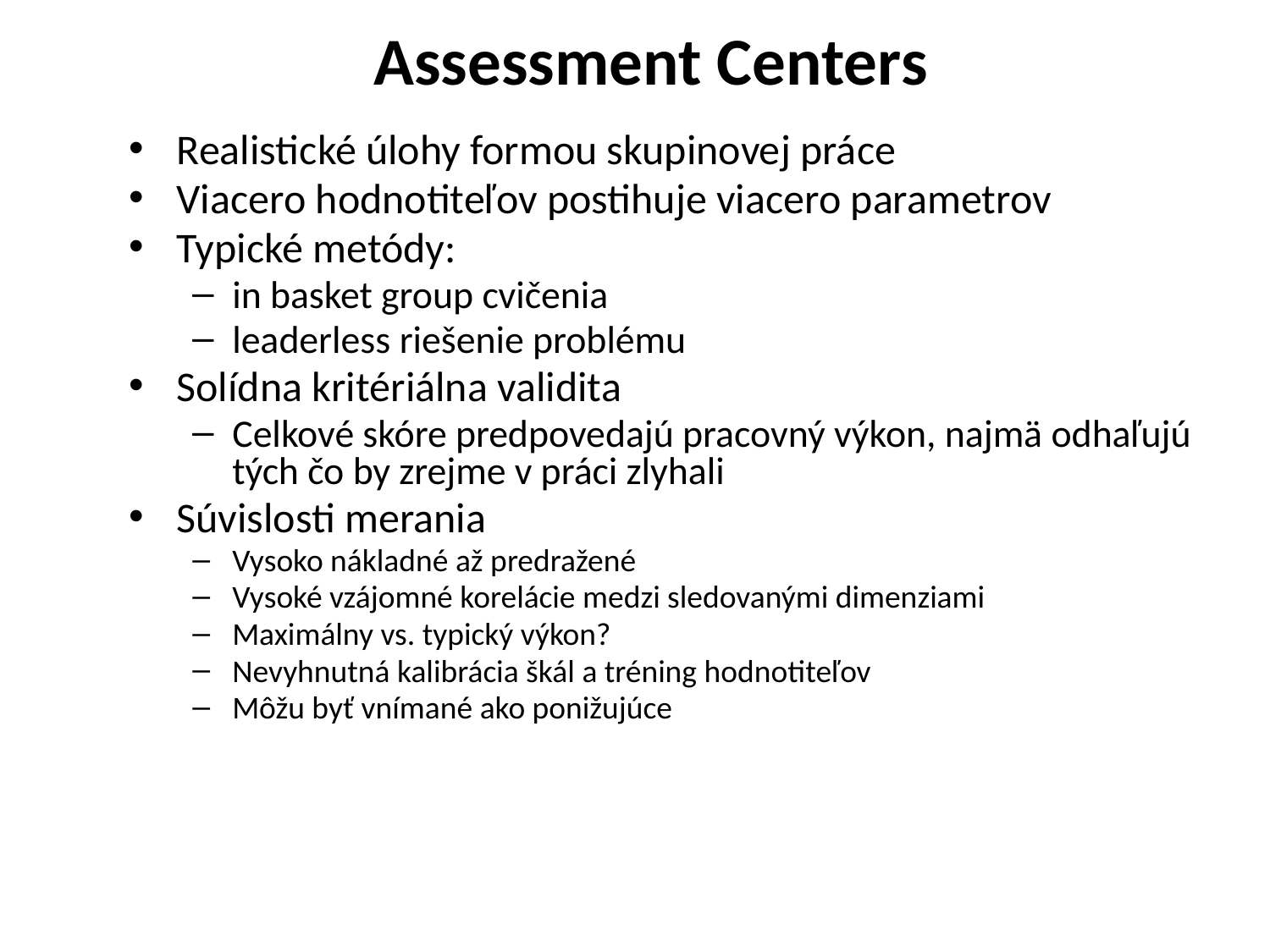

# Assessment Centers
Realistické úlohy formou skupinovej práce
Viacero hodnotiteľov postihuje viacero parametrov
Typické metódy:
in basket group cvičenia
leaderless riešenie problému
Solídna kritériálna validita
Celkové skóre predpovedajú pracovný výkon, najmä odhaľujú tých čo by zrejme v práci zlyhali
Súvislosti merania
Vysoko nákladné až predražené
Vysoké vzájomné korelácie medzi sledovanými dimenziami
Maximálny vs. typický výkon?
Nevyhnutná kalibrácia škál a tréning hodnotiteľov
Môžu byť vnímané ako ponižujúce